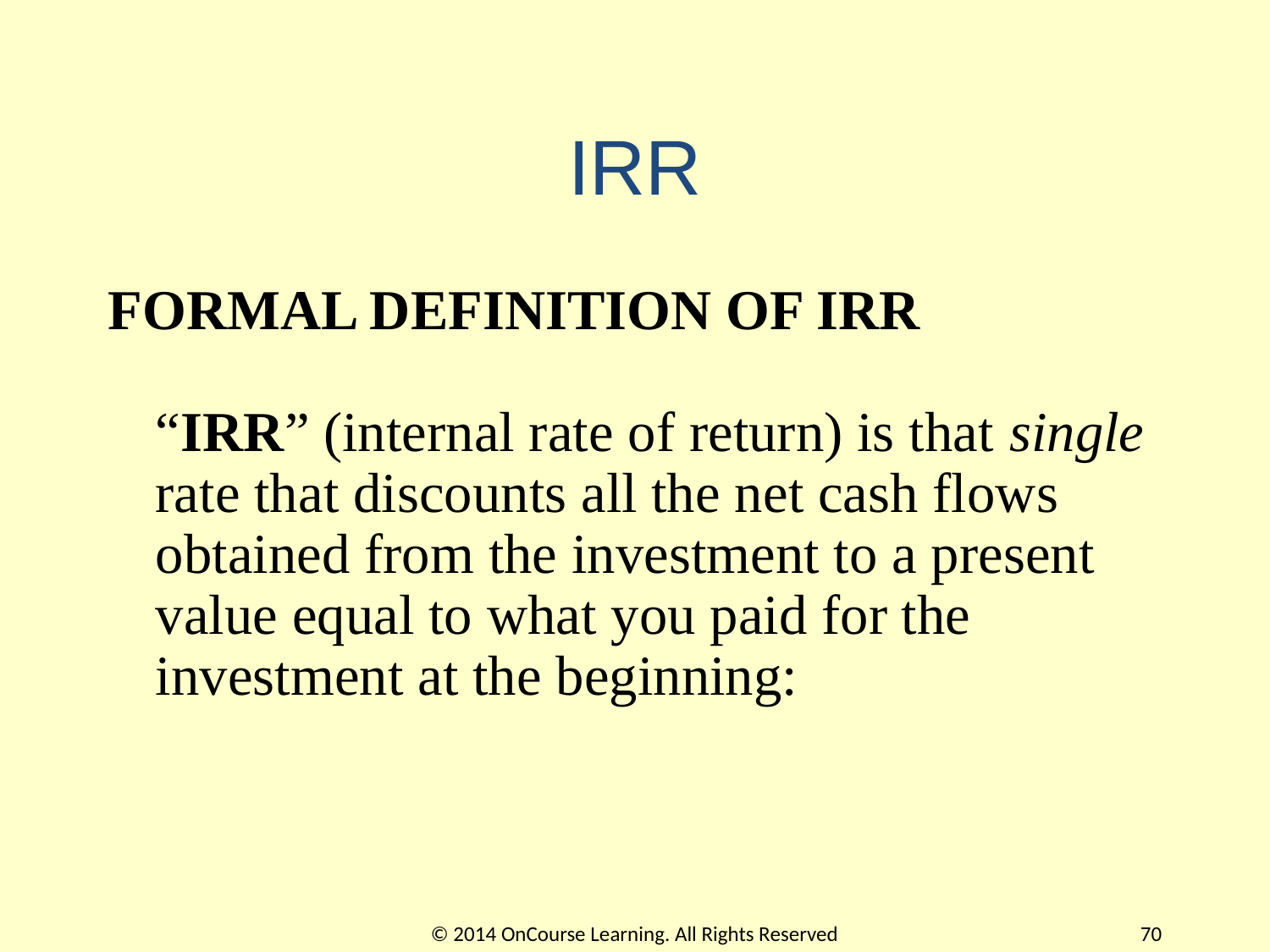

# IRR
FORMAL DEFINITION OF IRR
 
“IRR” (internal rate of return) is that single rate that discounts all the net cash flows obtained from the investment to a present value equal to what you paid for the investment at the beginning:
© 2014 OnCourse Learning. All Rights Reserved
70